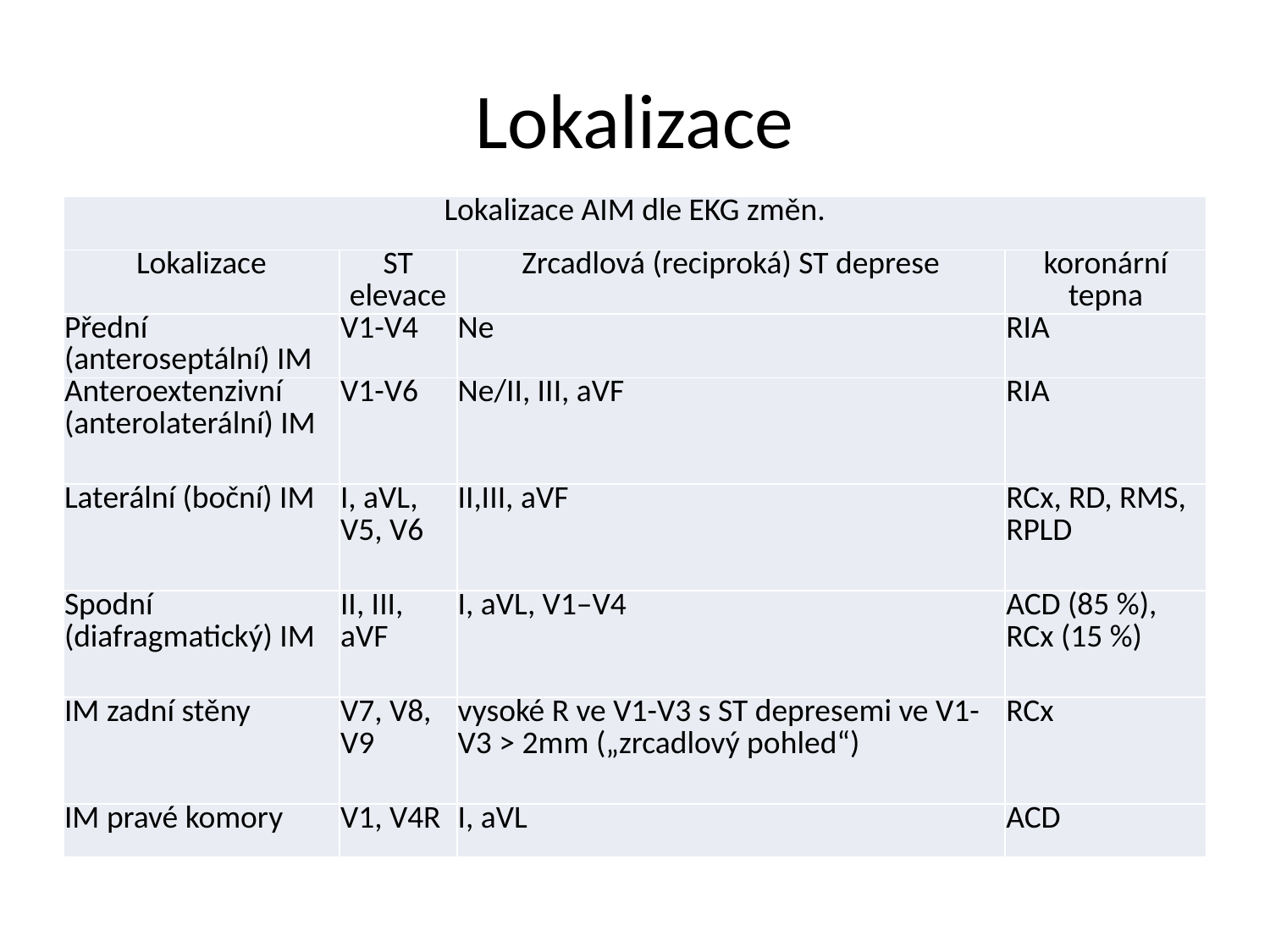

# Lokalizace
| Lokalizace AIM dle EKG změn. |  |  |  |
| --- | --- | --- | --- |
| Lokalizace | ST elevace | Zrcadlová (reciproká) ST deprese | koronární tepna |
| Přední (anteroseptální) IM | V1-V4 | Ne | RIA |
| Anteroextenzivní (anterolaterální) IM | V1-V6 | Ne/II, III, aVF | RIA |
| Laterální (boční) IM | I, aVL, V5, V6 | II,III, aVF | RCx, RD, RMS, RPLD |
| Spodní (diafragmatický) IM | II, III, aVF | I, aVL, V1–V4 | ACD (85 %), RCx (15 %) |
| IM zadní stěny | V7, V8, V9 | vysoké R ve V1-V3 s ST depresemi ve V1-V3 > 2mm („zrcadlový pohled“) | RCx |
| IM pravé komory | V1, V4R | I, aVL | ACD |